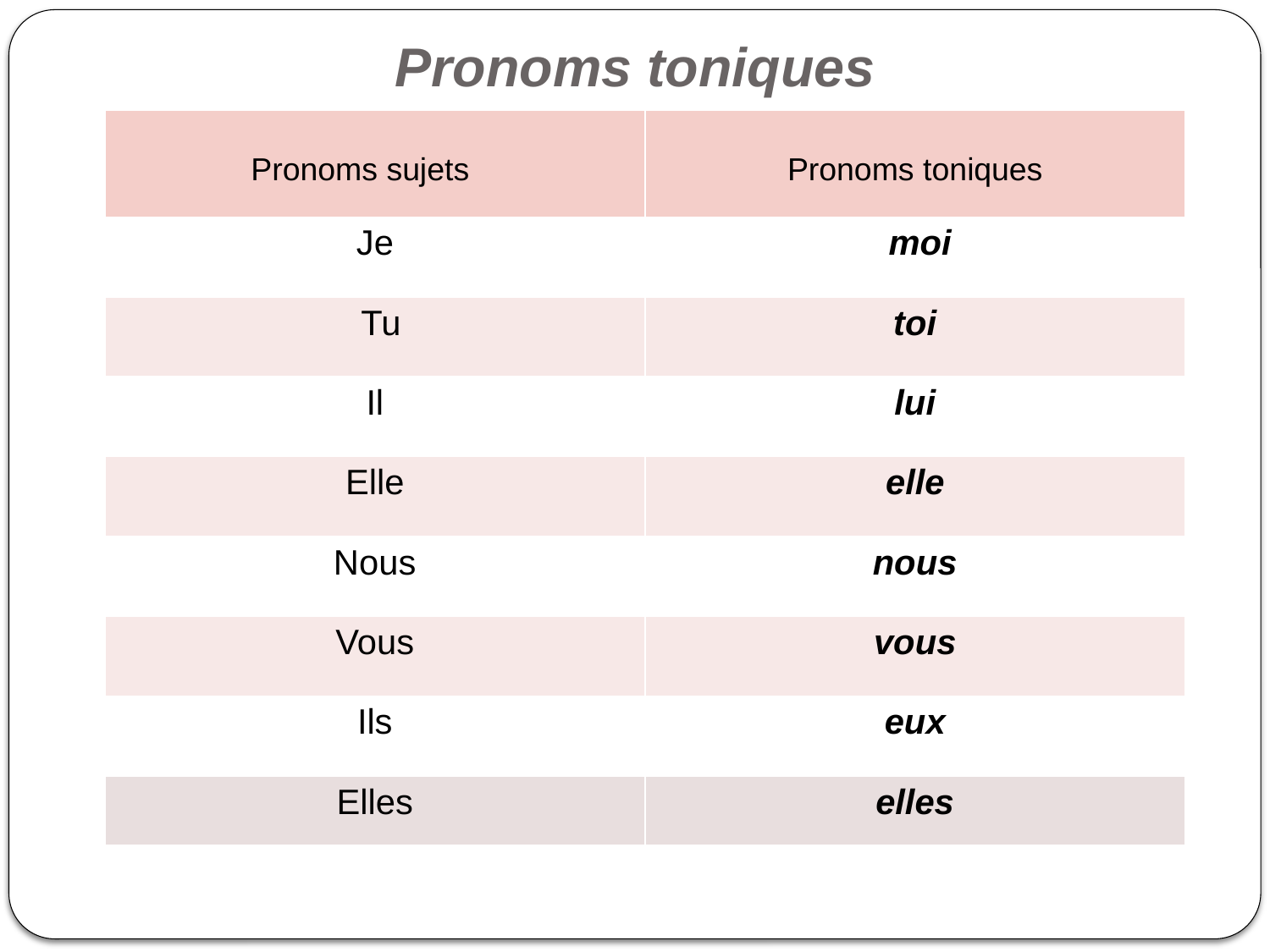

# Pronoms toniques

| Pronoms sujets | Pronoms toniques |
| --- | --- |
| Je | moi |
| Tu | toi |
| Il | lui |
| Elle | elle |
| Nous | nous |
| Vous | vous |
| Ils | eux |
| Elles | elles |